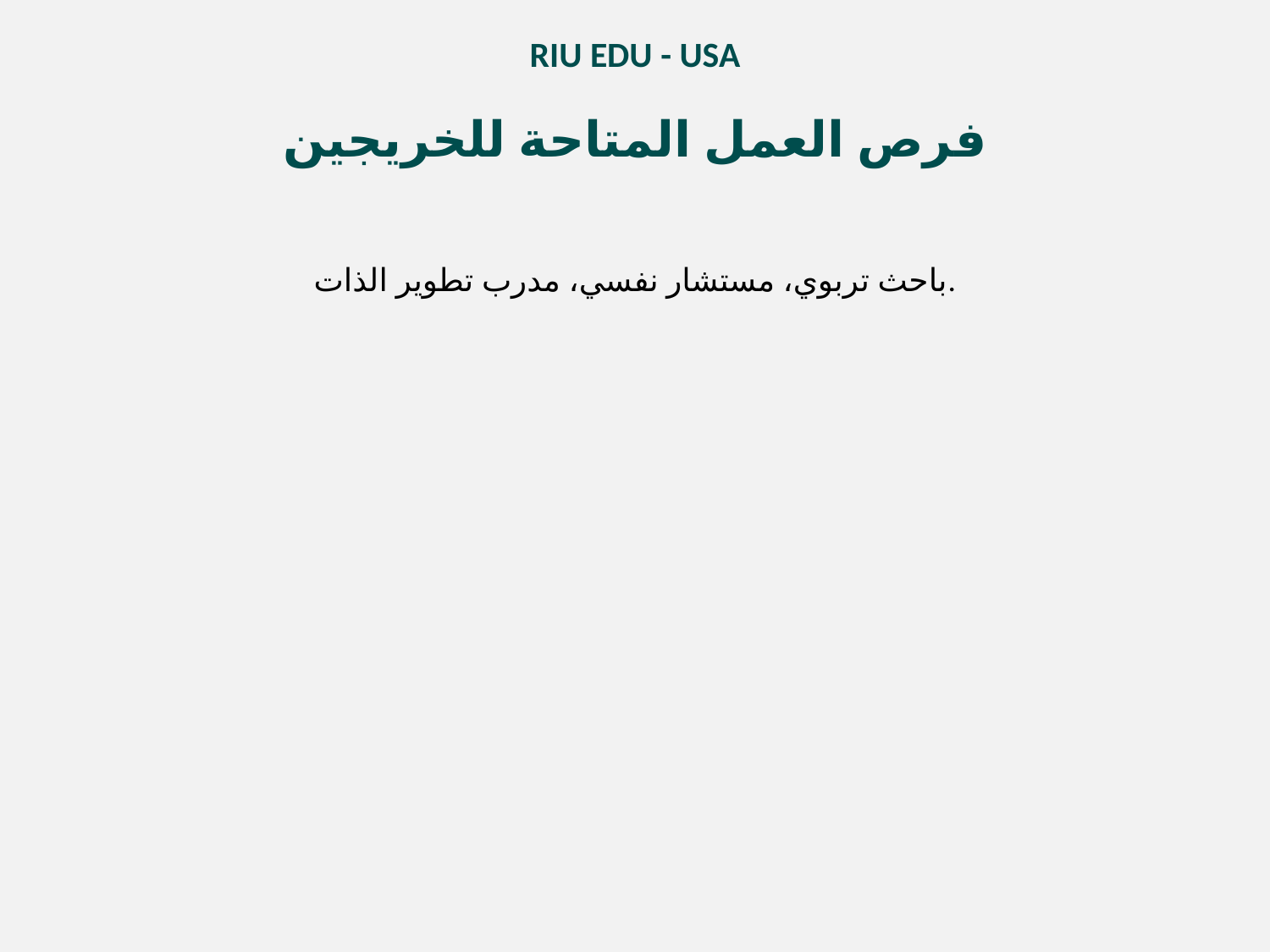

RIU EDU - USA
فرص العمل المتاحة للخريجين
باحث تربوي، مستشار نفسي، مدرب تطوير الذات.